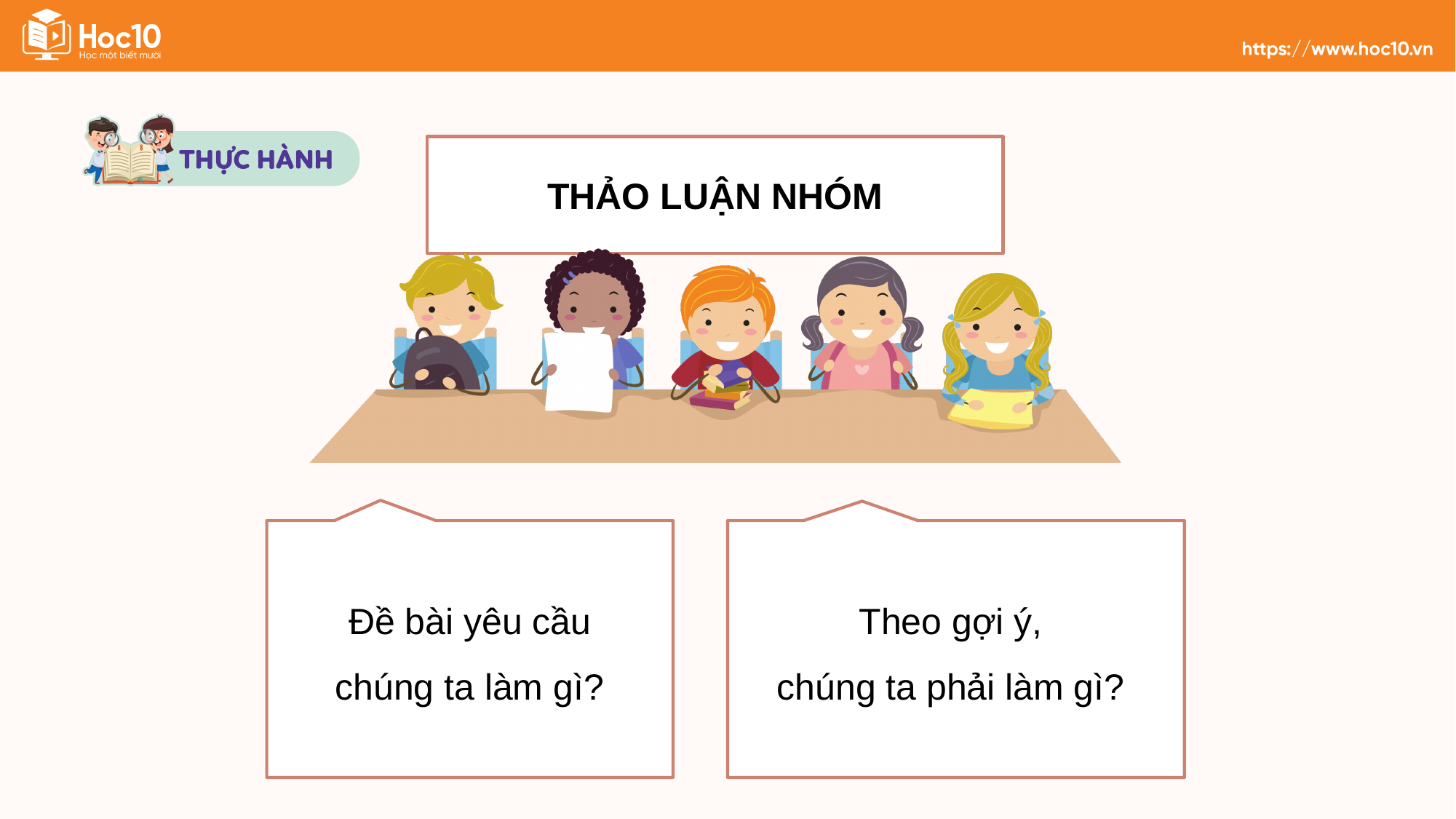

THẢO LUẬN NHÓM

Đề bài yêu cầu chúng ta làm gì?
Theo gợi ý,
chúng ta phải làm gì?